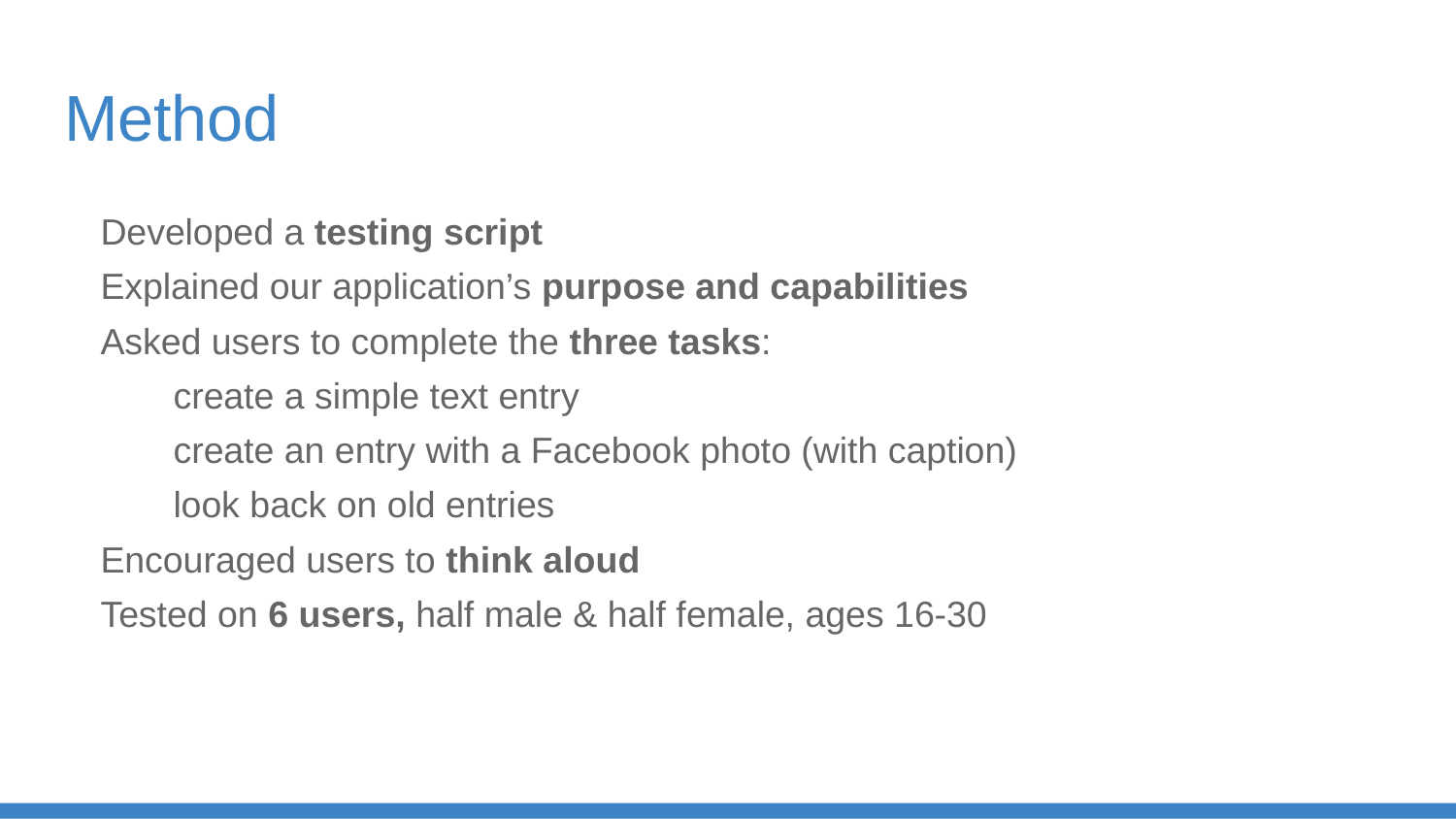

# Method
Developed a testing script
Explained our application’s purpose and capabilities
Asked users to complete the three tasks:
create a simple text entry
create an entry with a Facebook photo (with caption)
look back on old entries
Encouraged users to think aloud
Tested on 6 users, half male & half female, ages 16-30